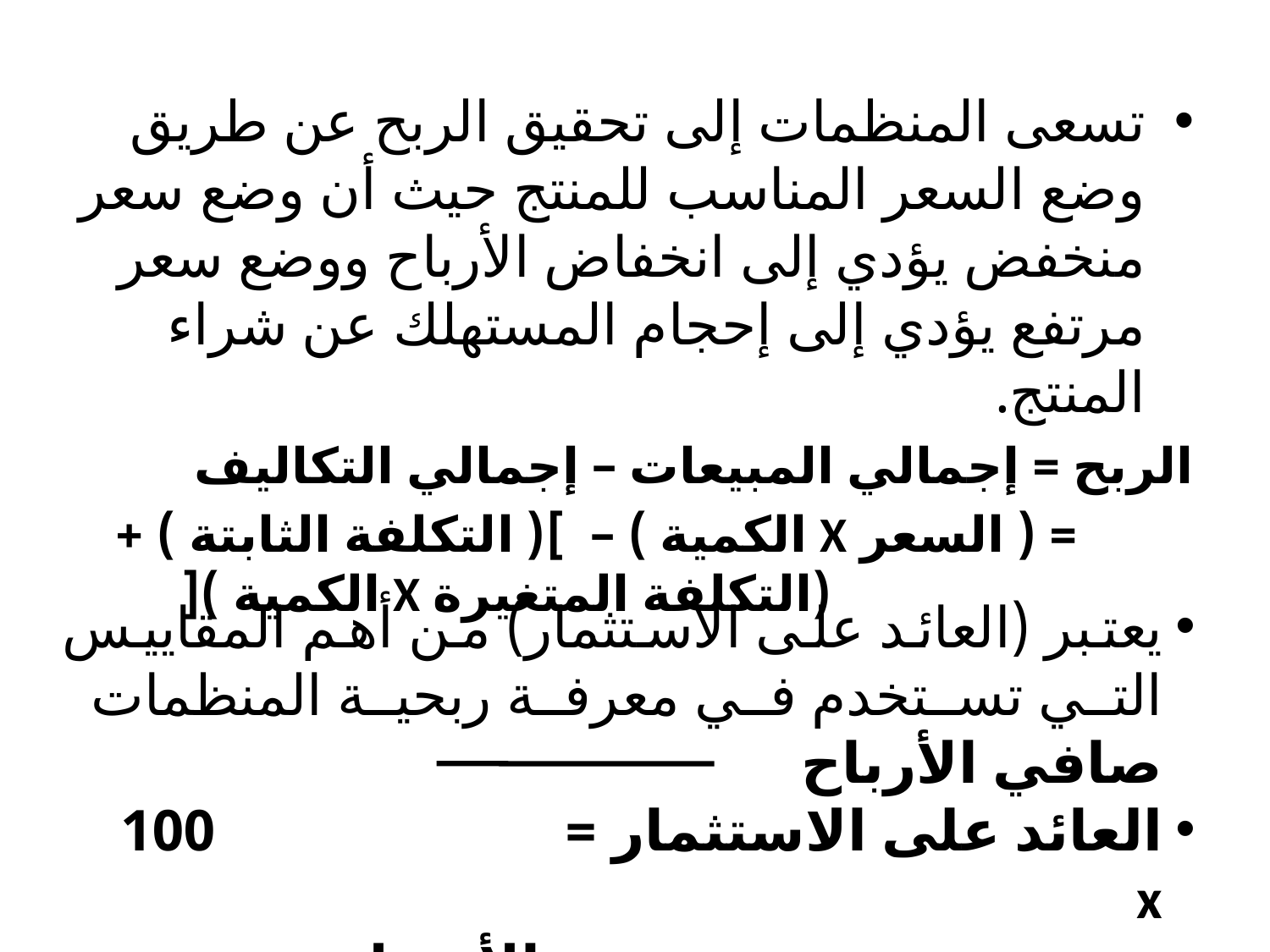

تسعى المنظمات إلى تحقيق الربح عن طريق وضع السعر المناسب للمنتج حيث أن وضع سعر منخفض يؤدي إلى انخفاض الأرباح ووضع سعر مرتفع يؤدي إلى إحجام المستهلك عن شراء المنتج.
الربح = إجمالي المبيعات – إجمالي التكاليف
         = ( السعر X الكمية ) –  ]( التكلفة الثابتة ) +                  (التكلفة المتغيرة X الكمية )[

يعتبر (العائد على الاستثمار) من أهم المقاييس التي تستخدم في معرفة ربحية المنظمات   صافي الأرباح
العائد على الاستثمار =                        100   x
                               مجموع الأصول